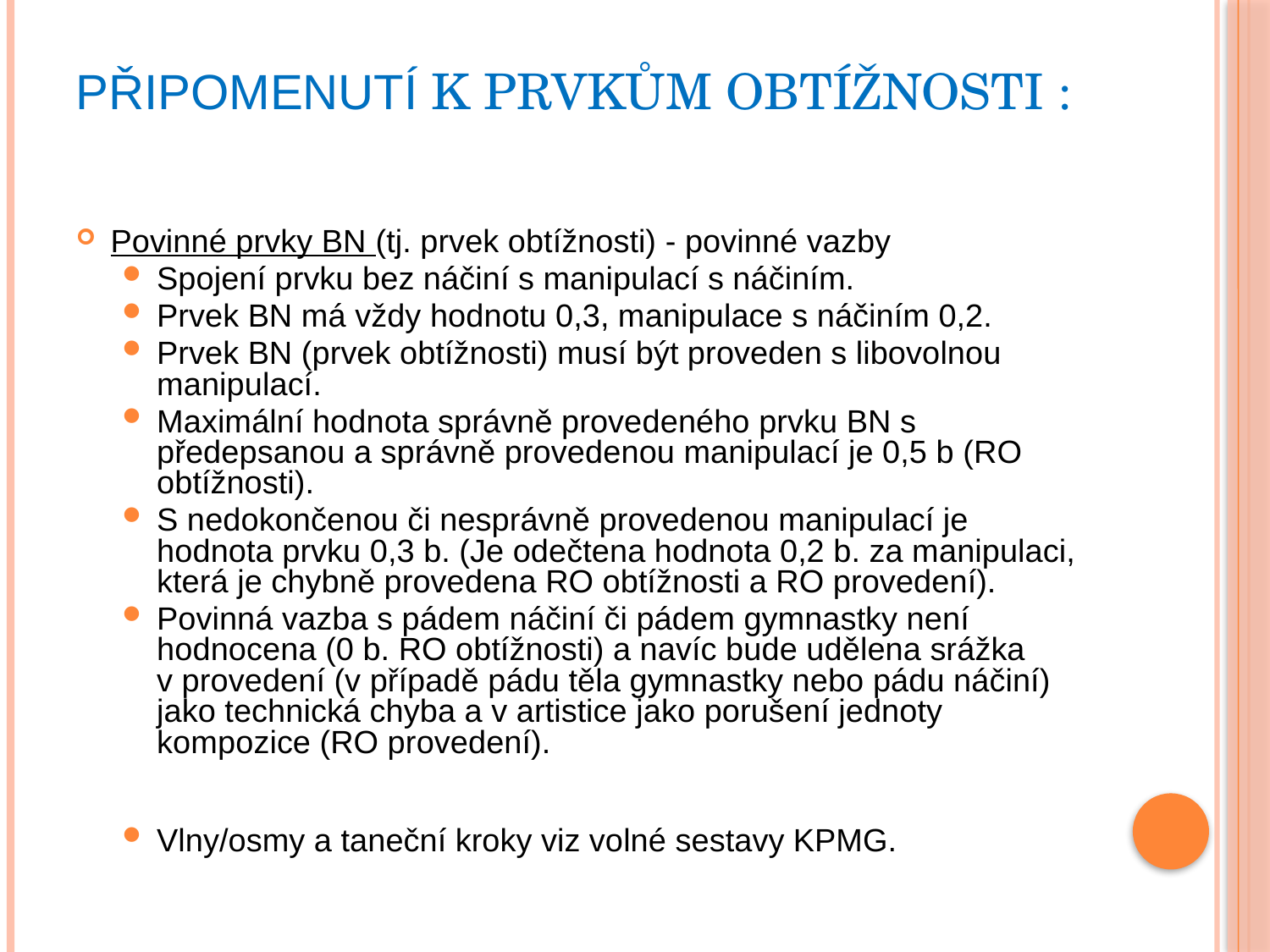

# PŘIPOMENUTÍ K PRVKŮM OBTÍŽNOSTI :
Povinné prvky BN (tj. prvek obtížnosti) - povinné vazby
Spojení prvku bez náčiní s manipulací s náčiním.
Prvek BN má vždy hodnotu 0,3, manipulace s náčiním 0,2.
Prvek BN (prvek obtížnosti) musí být proveden s libovolnou manipulací.
Maximální hodnota správně provedeného prvku BN s předepsanou a správně provedenou manipulací je 0,5 b (RO obtížnosti).
S nedokončenou či nesprávně provedenou manipulací je hodnota prvku 0,3 b. (Je odečtena hodnota 0,2 b. za manipulaci, která je chybně provedena RO obtížnosti a RO provedení).
Povinná vazba s pádem náčiní či pádem gymnastky není hodnocena (0 b. RO obtížnosti) a navíc bude udělena srážka v provedení (v případě pádu těla gymnastky nebo pádu náčiní) jako technická chyba a v artistice jako porušení jednoty kompozice (RO provedení).

Vlny/osmy a taneční kroky viz volné sestavy KPMG.